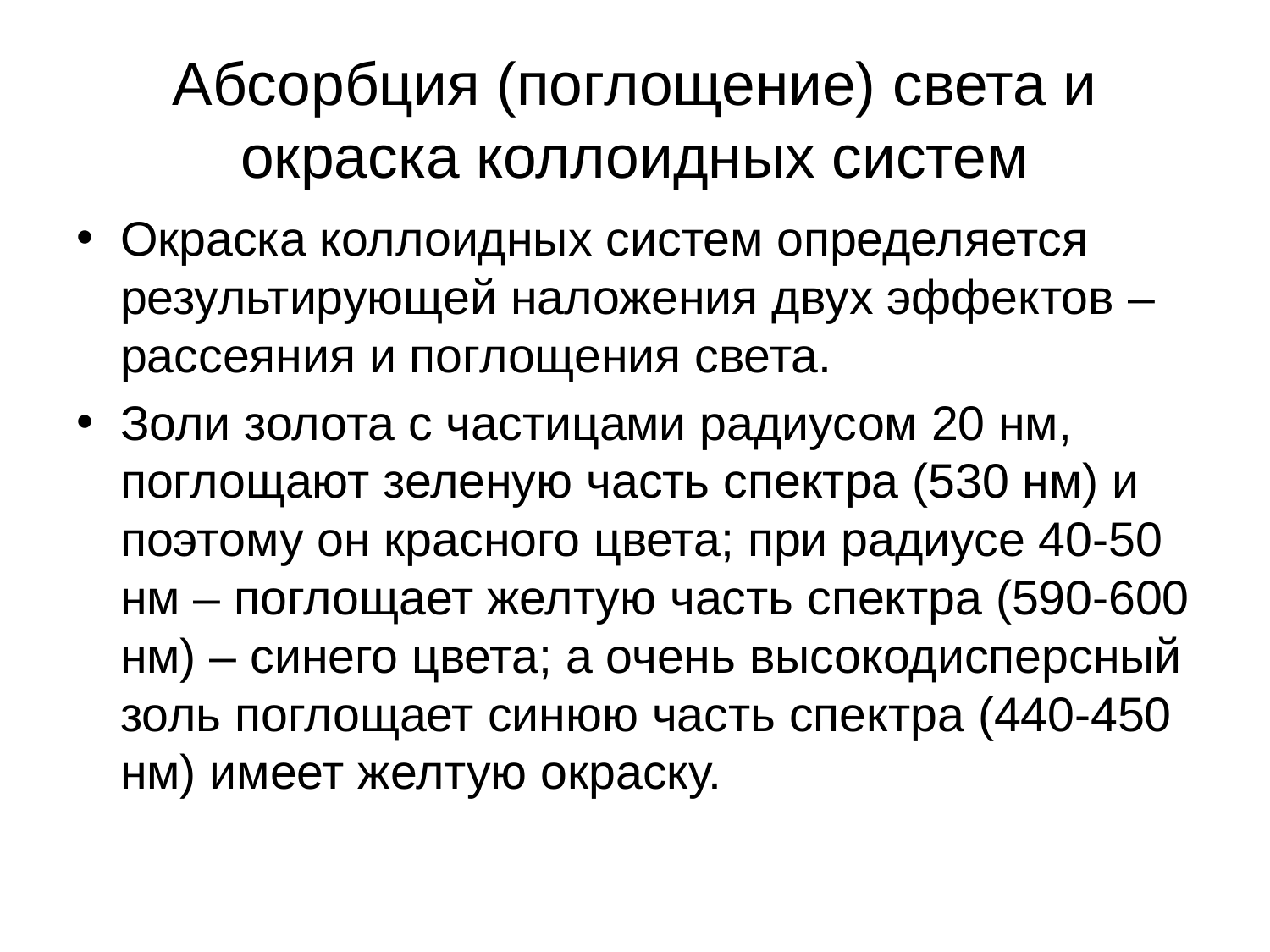

# Абсорбция (поглощение) света и окраска коллоидных систем
Окраска коллоидных систем определяется результирующей наложения двух эффектов – рассеяния и поглощения света.
Золи золота с частицами радиусом 20 нм,  поглощают зеленую часть спектра (530 нм) и поэтому он красного цвета; при радиусе 40-50 нм – поглощает желтую часть спектра (590-600 нм) – синего цвета; а очень высокодисперсный золь поглощает синюю часть спектра (440-450 нм) имеет желтую окраску.